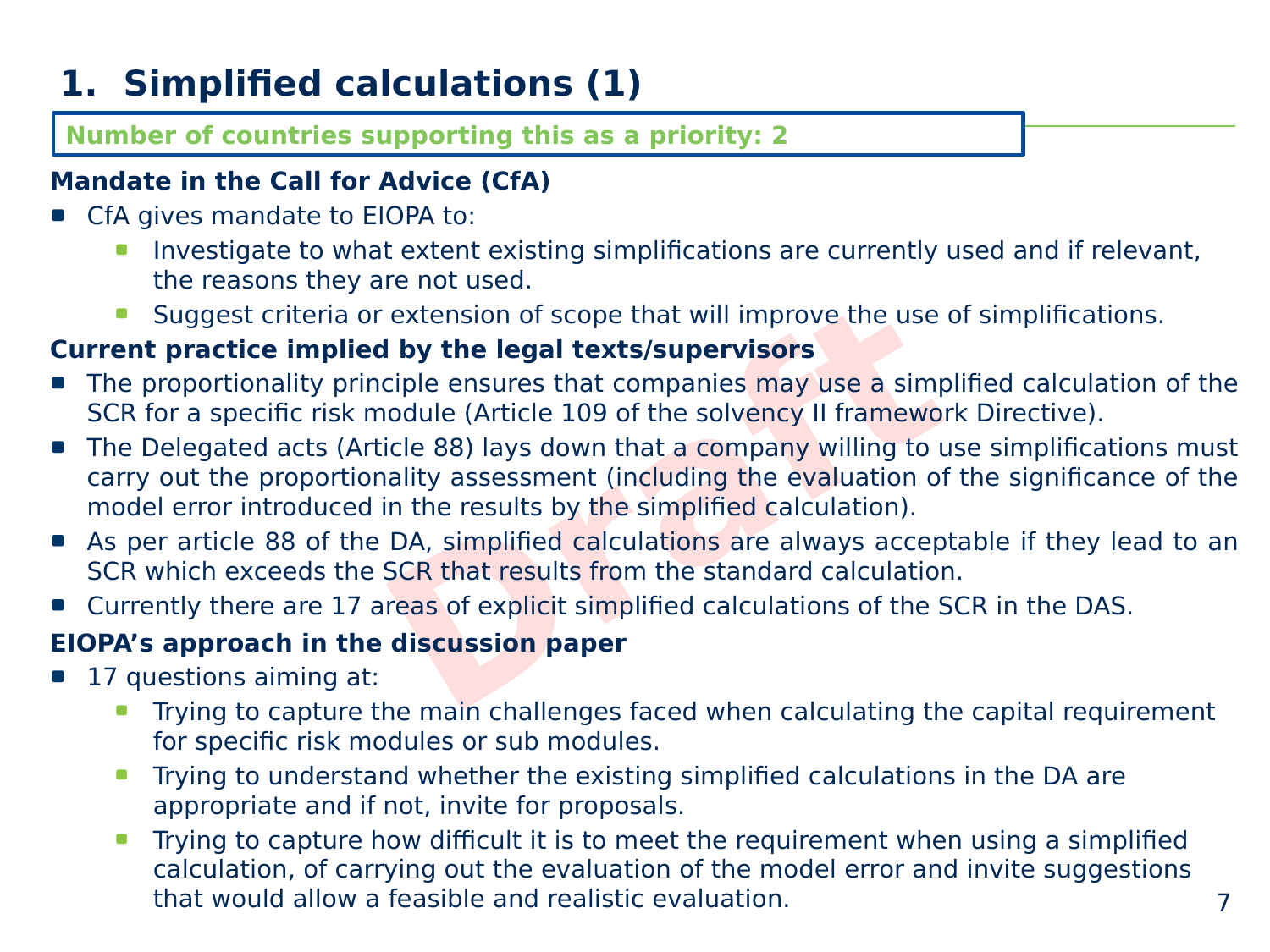

# Simplified calculations (1)
Number of countries supporting this as a priority: 2
Mandate in the Call for Advice (CfA)
CfA gives mandate to EIOPA to:
Investigate to what extent existing simplifications are currently used and if relevant, the reasons they are not used.
Suggest criteria or extension of scope that will improve the use of simplifications.
Current practice implied by the legal texts/supervisors
The proportionality principle ensures that companies may use a simplified calculation of the SCR for a specific risk module (Article 109 of the solvency II framework Directive).
The Delegated acts (Article 88) lays down that a company willing to use simplifications must carry out the proportionality assessment (including the evaluation of the significance of the model error introduced in the results by the simplified calculation).
As per article 88 of the DA, simplified calculations are always acceptable if they lead to an SCR which exceeds the SCR that results from the standard calculation.
Currently there are 17 areas of explicit simplified calculations of the SCR in the DAS.
EIOPA’s approach in the discussion paper
17 questions aiming at:
Trying to capture the main challenges faced when calculating the capital requirement for specific risk modules or sub modules.
Trying to understand whether the existing simplified calculations in the DA are appropriate and if not, invite for proposals.
Trying to capture how difficult it is to meet the requirement when using a simplified calculation, of carrying out the evaluation of the model error and invite suggestions that would allow a feasible and realistic evaluation.
7